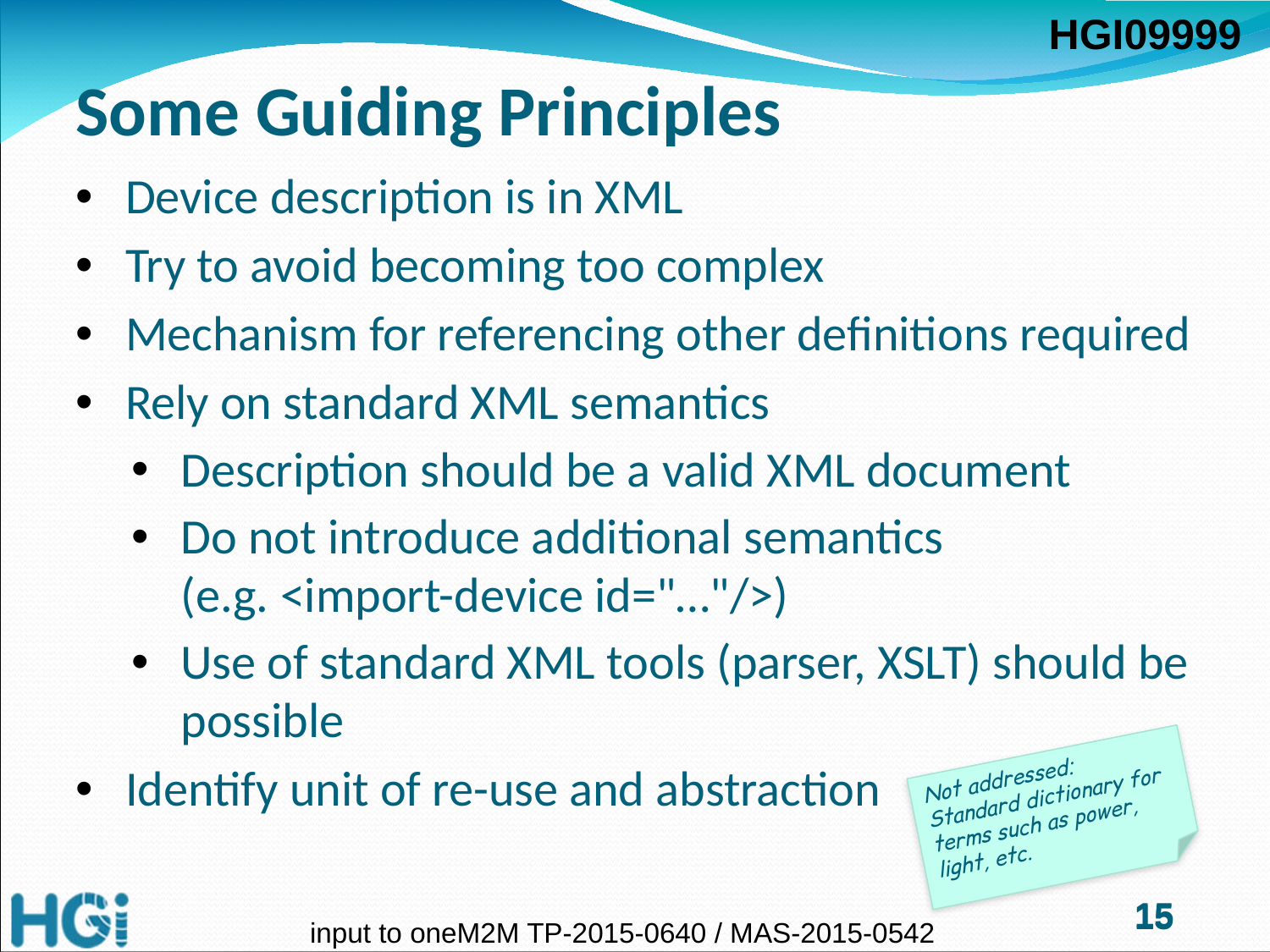

# Some Guiding Principles
Device description is in XML
Try to avoid becoming too complex
Mechanism for referencing other definitions required
Rely on standard XML semantics
Description should be a valid XML document
Do not introduce additional semantics
(e.g. <import-device id="…"/>)
Use of standard XML tools (parser, XSLT) should be possible
Identify unit of re-use and abstraction
Not addressed: Standard dictionary for terms such as power, light, etc.
15
15
input to oneM2M TP-2015-0640 / MAS-2015-0542